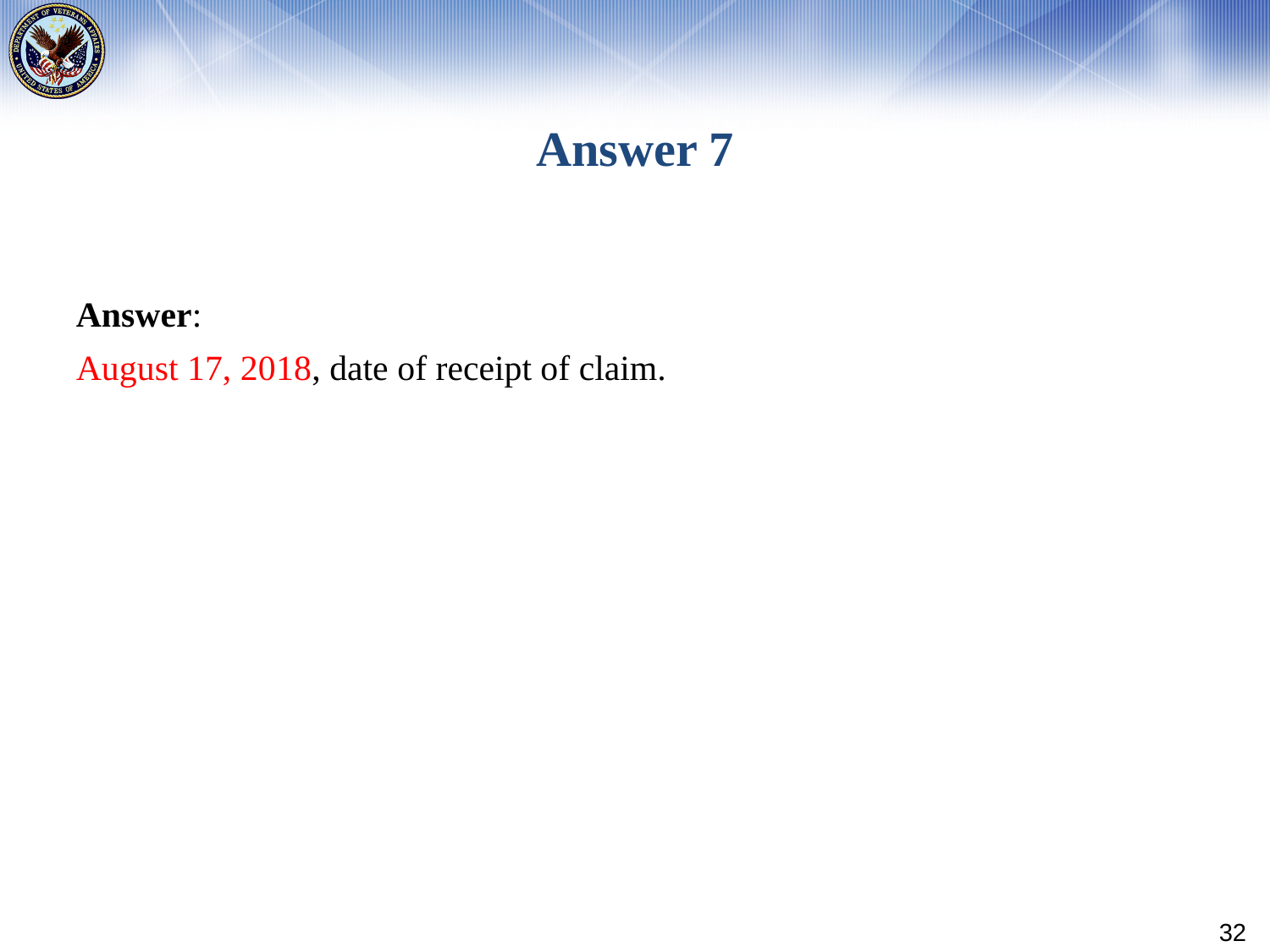

# Answer 7
Answer:
August 17, 2018, date of receipt of claim.
32